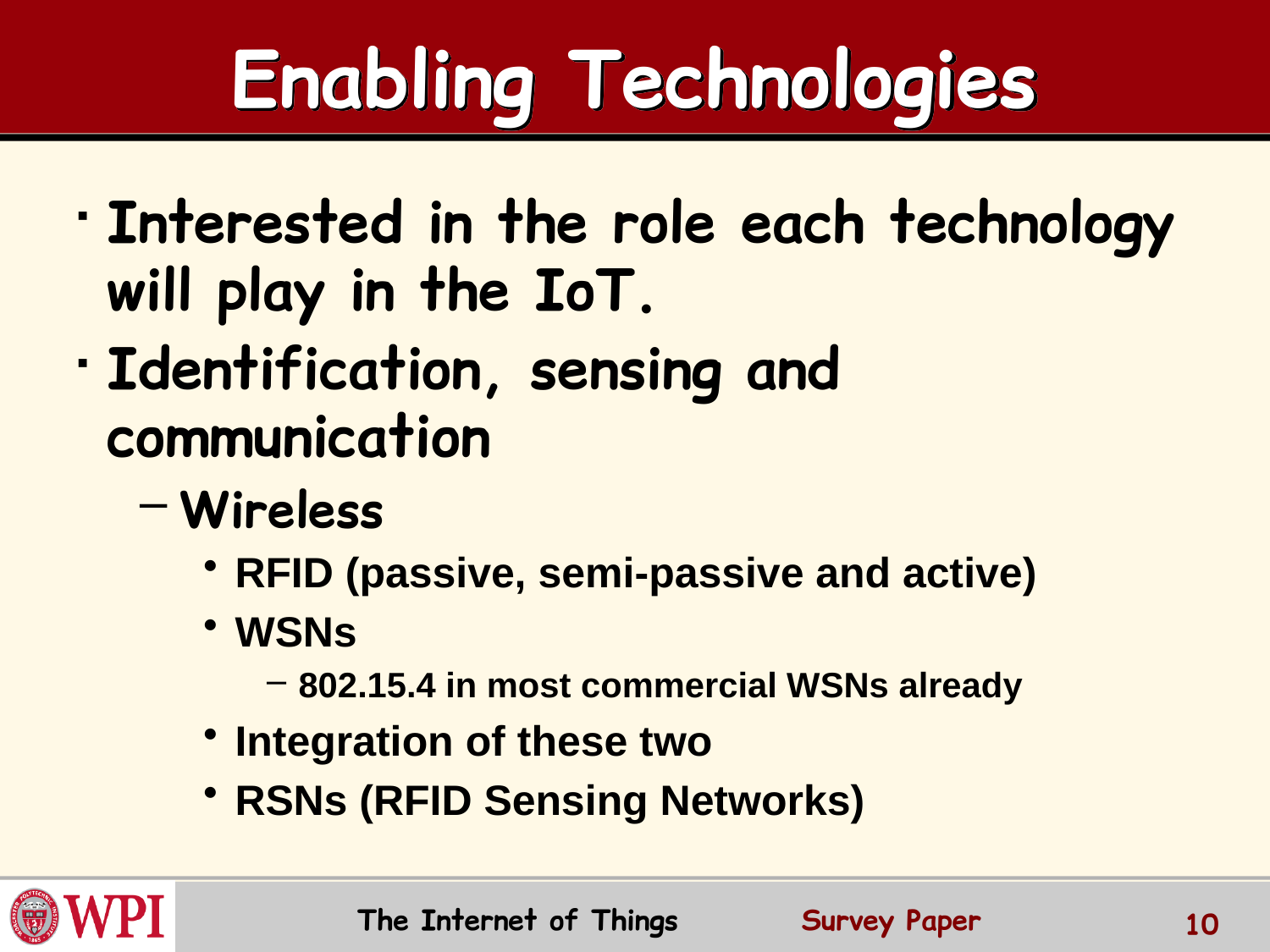

# Enabling Technologies
Interested in the role each technology will play in the IoT.
Identification, sensing and communication
Wireless
RFID (passive, semi-passive and active)
WSNs
802.15.4 in most commercial WSNs already
Integration of these two
RSNs (RFID Sensing Networks)

  The Internet of Things          Survey Paper
10